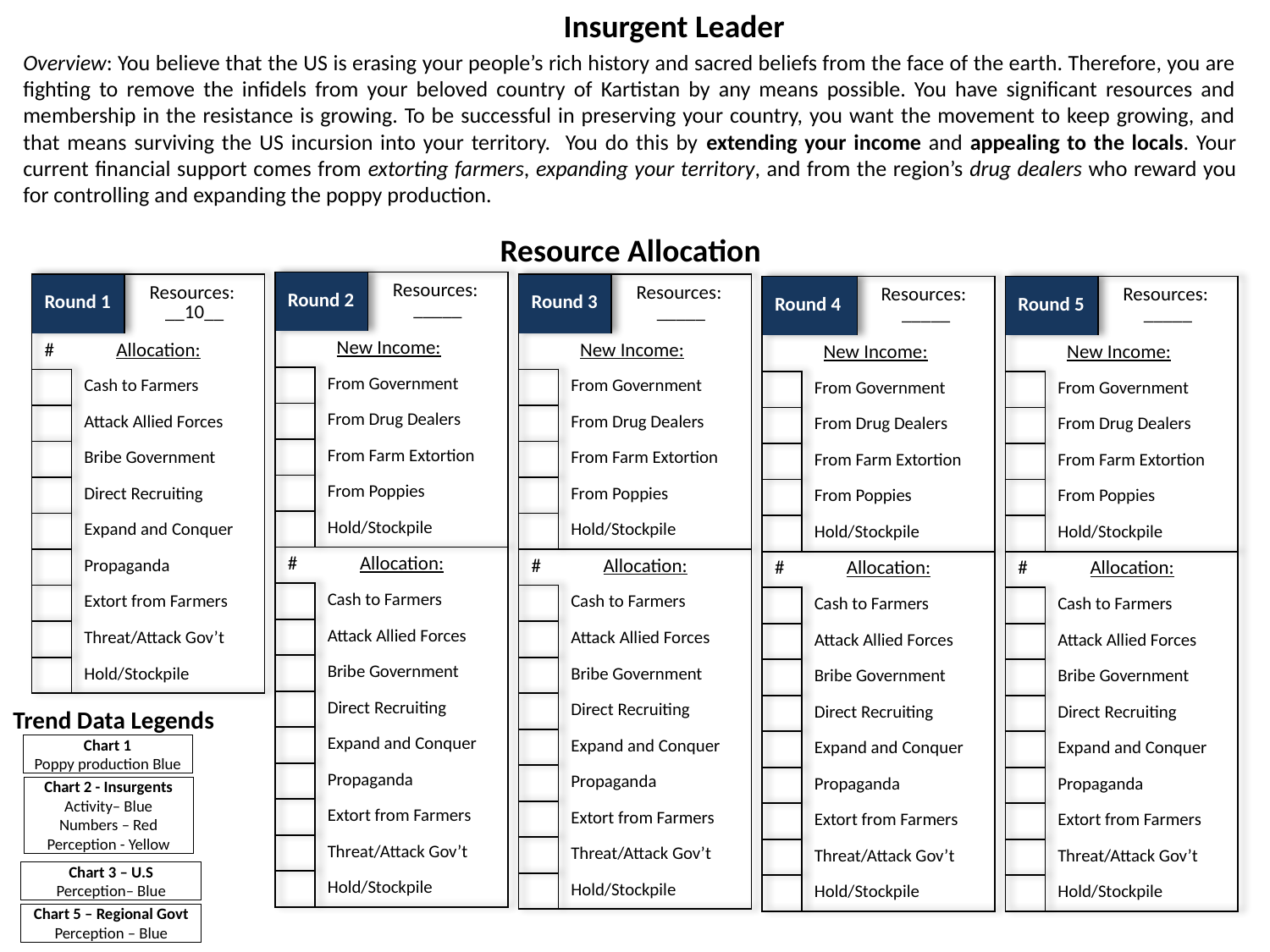

Insurgent Leader
Overview: You believe that the US is erasing your people’s rich history and sacred beliefs from the face of the earth. Therefore, you are fighting to remove the infidels from your beloved country of Kartistan by any means possible. You have significant resources and membership in the resistance is growing. To be successful in preserving your country, you want the movement to keep growing, and that means surviving the US incursion into your territory.  You do this by extending your income and appealing to the locals. Your current financial support comes from extorting farmers, expanding your territory, and from the region’s drug dealers who reward you for controlling and expanding the poppy production.
Resource Allocation
| Round 2 |  | Resources: \_\_\_\_\_ |
| --- | --- | --- |
| New Income: |  |  |
|  | From Government |  |
|  | From Drug Dealers |  |
|  | From Farm Extortion |  |
|  | From Poppies |  |
|  | Hold/Stockpile |  |
| # Allocation: |  |  |
|  | Cash to Farmers |  |
|  | Attack Allied Forces |  |
|  | Bribe Government |  |
|  | Direct Recruiting |  |
|  | Expand and Conquer |  |
|  | Propaganda |  |
|  | Extort from Farmers |  |
|  | Threat/Attack Gov’t |  |
|  | Hold/Stockpile |  |
| Round 1 |  | Resources: \_\_10\_\_ |
| --- | --- | --- |
| # Allocation: |  |  |
|  | Cash to Farmers |  |
|  | Attack Allied Forces |  |
|  | Bribe Government |  |
|  | Direct Recruiting |  |
|  | Expand and Conquer |  |
|  | Propaganda |  |
|  | Extort from Farmers |  |
|  | Threat/Attack Gov’t |  |
|  | Hold/Stockpile |  |
| Round 3 |  | Resources: \_\_\_\_\_ |
| --- | --- | --- |
| New Income: |  |  |
|  | From Government |  |
|  | From Drug Dealers |  |
|  | From Farm Extortion |  |
|  | From Poppies |  |
|  | Hold/Stockpile |  |
| # Allocation: |  |  |
|  | Cash to Farmers |  |
|  | Attack Allied Forces |  |
|  | Bribe Government |  |
|  | Direct Recruiting |  |
|  | Expand and Conquer |  |
|  | Propaganda |  |
|  | Extort from Farmers |  |
|  | Threat/Attack Gov’t |  |
|  | Hold/Stockpile |  |
| Round 4 |  | Resources: \_\_\_\_\_ |
| --- | --- | --- |
| New Income: |  |  |
|  | From Government |  |
|  | From Drug Dealers |  |
|  | From Farm Extortion |  |
|  | From Poppies |  |
|  | Hold/Stockpile |  |
| # Allocation: |  |  |
|  | Cash to Farmers |  |
|  | Attack Allied Forces |  |
|  | Bribe Government |  |
|  | Direct Recruiting |  |
|  | Expand and Conquer |  |
|  | Propaganda |  |
|  | Extort from Farmers |  |
|  | Threat/Attack Gov’t |  |
|  | Hold/Stockpile |  |
| Round 5 |  | Resources: \_\_\_\_\_ |
| --- | --- | --- |
| New Income: |  |  |
|  | From Government |  |
|  | From Drug Dealers |  |
|  | From Farm Extortion |  |
|  | From Poppies |  |
|  | Hold/Stockpile |  |
| # Allocation: |  |  |
|  | Cash to Farmers |  |
|  | Attack Allied Forces |  |
|  | Bribe Government |  |
|  | Direct Recruiting |  |
|  | Expand and Conquer |  |
|  | Propaganda |  |
|  | Extort from Farmers |  |
|  | Threat/Attack Gov’t |  |
|  | Hold/Stockpile |  |
Trend Data Legends
Chart 1
Poppy production Blue
Chart 2 - Insurgents
Activity– Blue
Numbers – Red
Perception - Yellow
Chart 3 – U.S
Perception– Blue
Chart 5 – Regional Govt
Perception – Blue